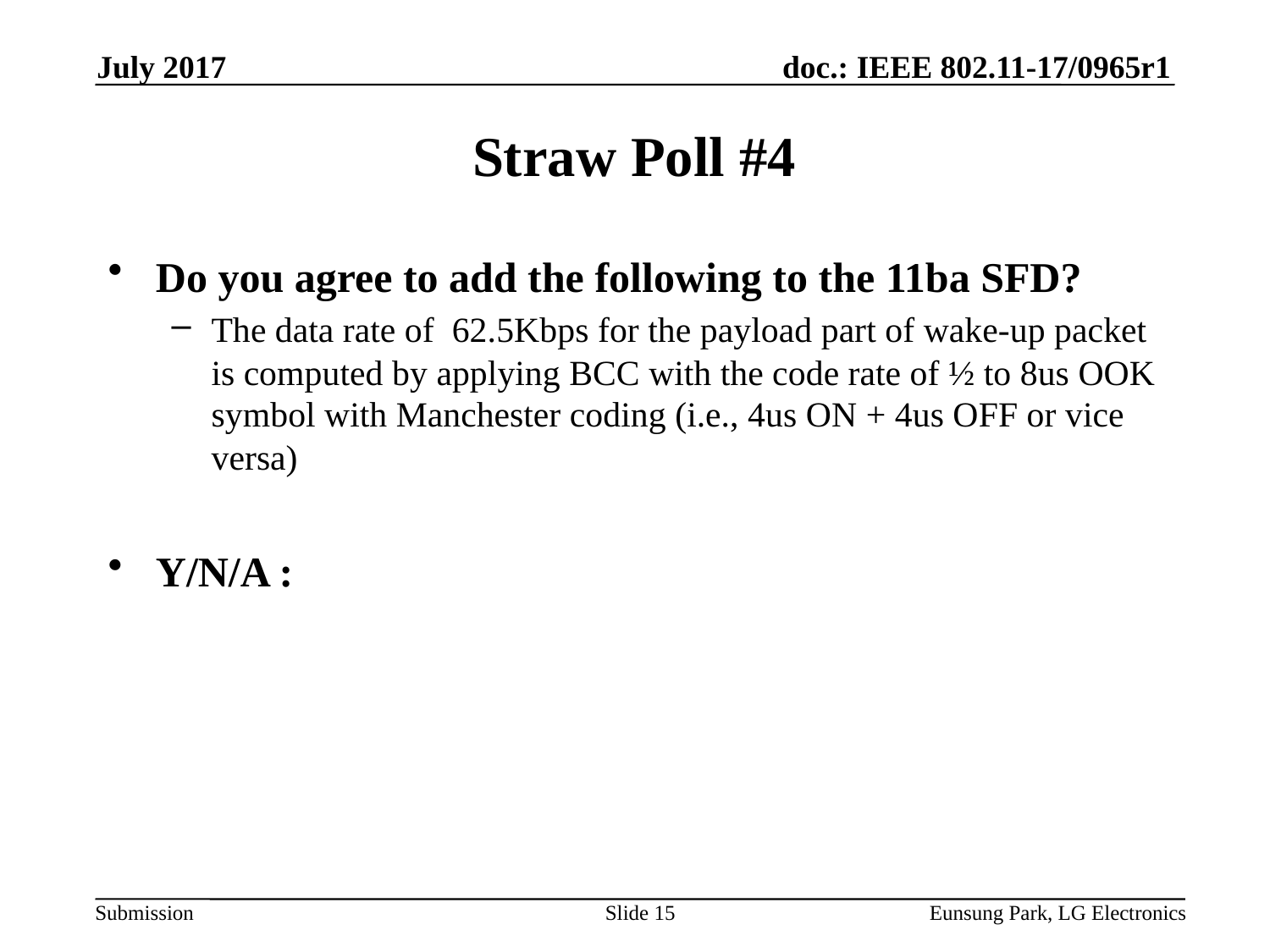

July 2017
# Straw Poll #4
Do you agree to add the following to the 11ba SFD?
The data rate of  62.5Kbps for the payload part of wake-up packet is computed by applying BCC with the code rate of ½ to 8us OOK symbol with Manchester coding (i.e., 4us ON + 4us OFF or vice versa)

Y/N/A :

Slide 15
Eunsung Park, LG Electronics